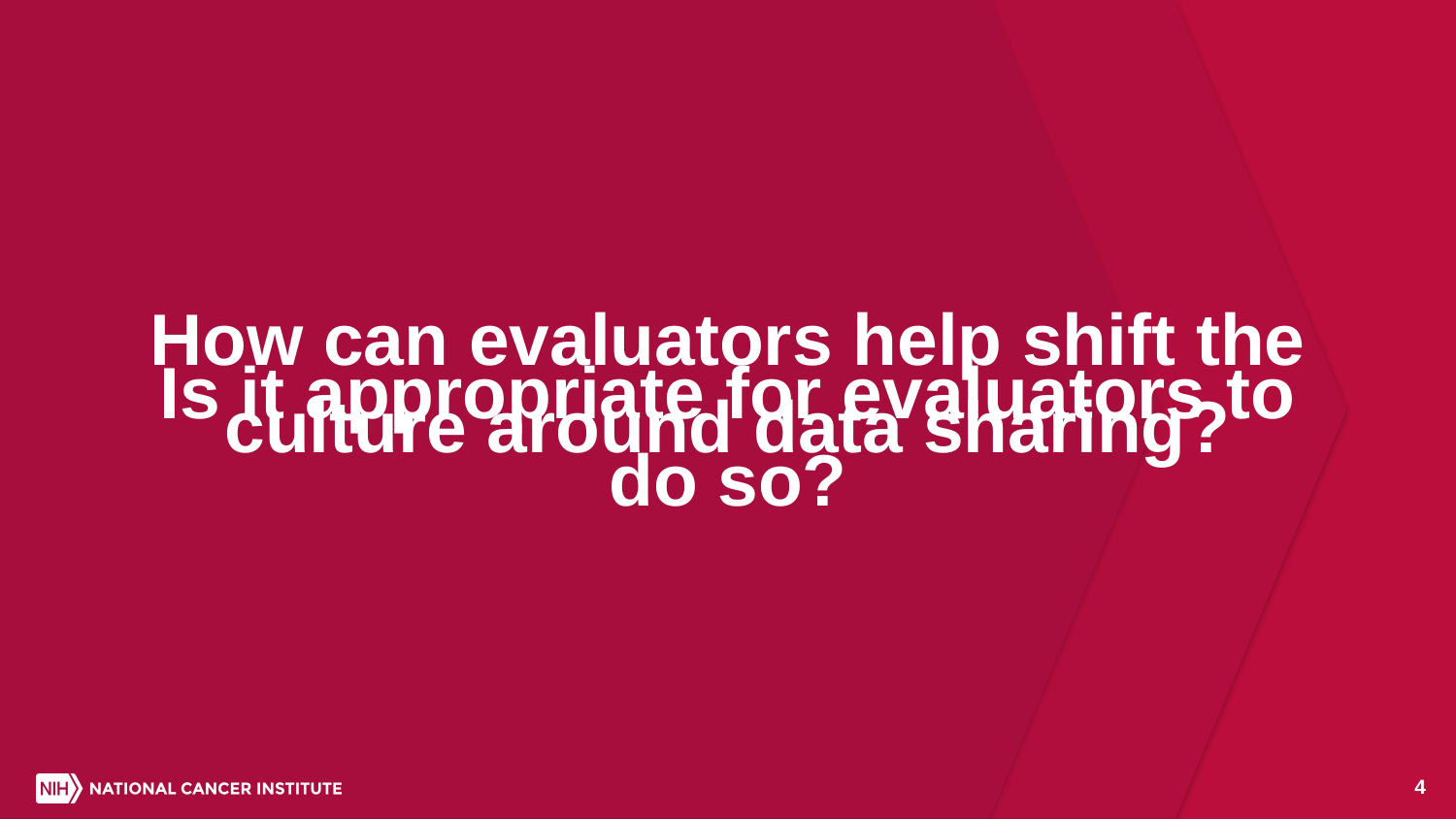

How can evaluators help shift the culture around data sharing?

Is it appropriate for evaluators to do so?